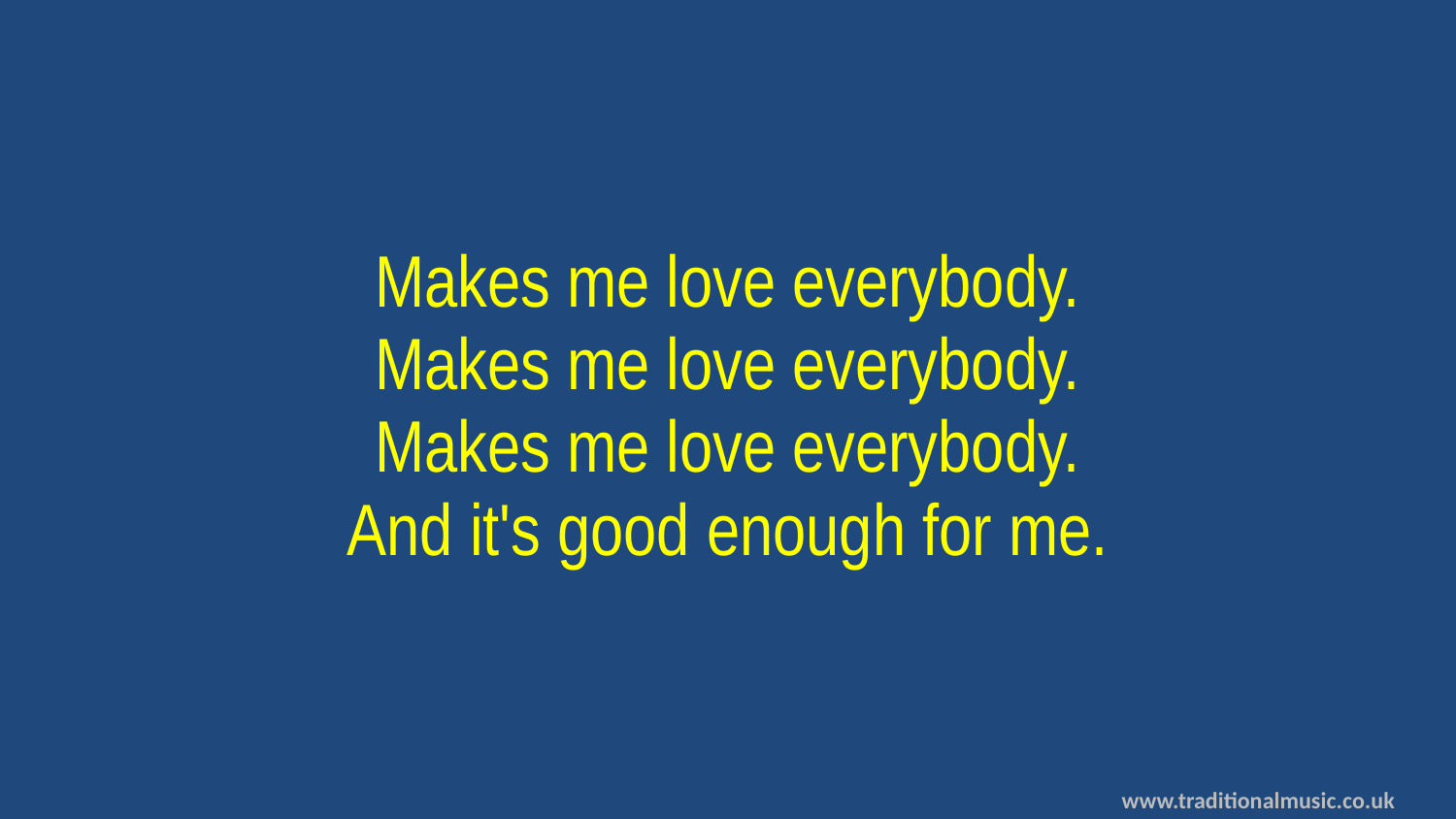

Makes me love everybody.
Makes me love everybody.
Makes me love everybody.
And it's good enough for me.